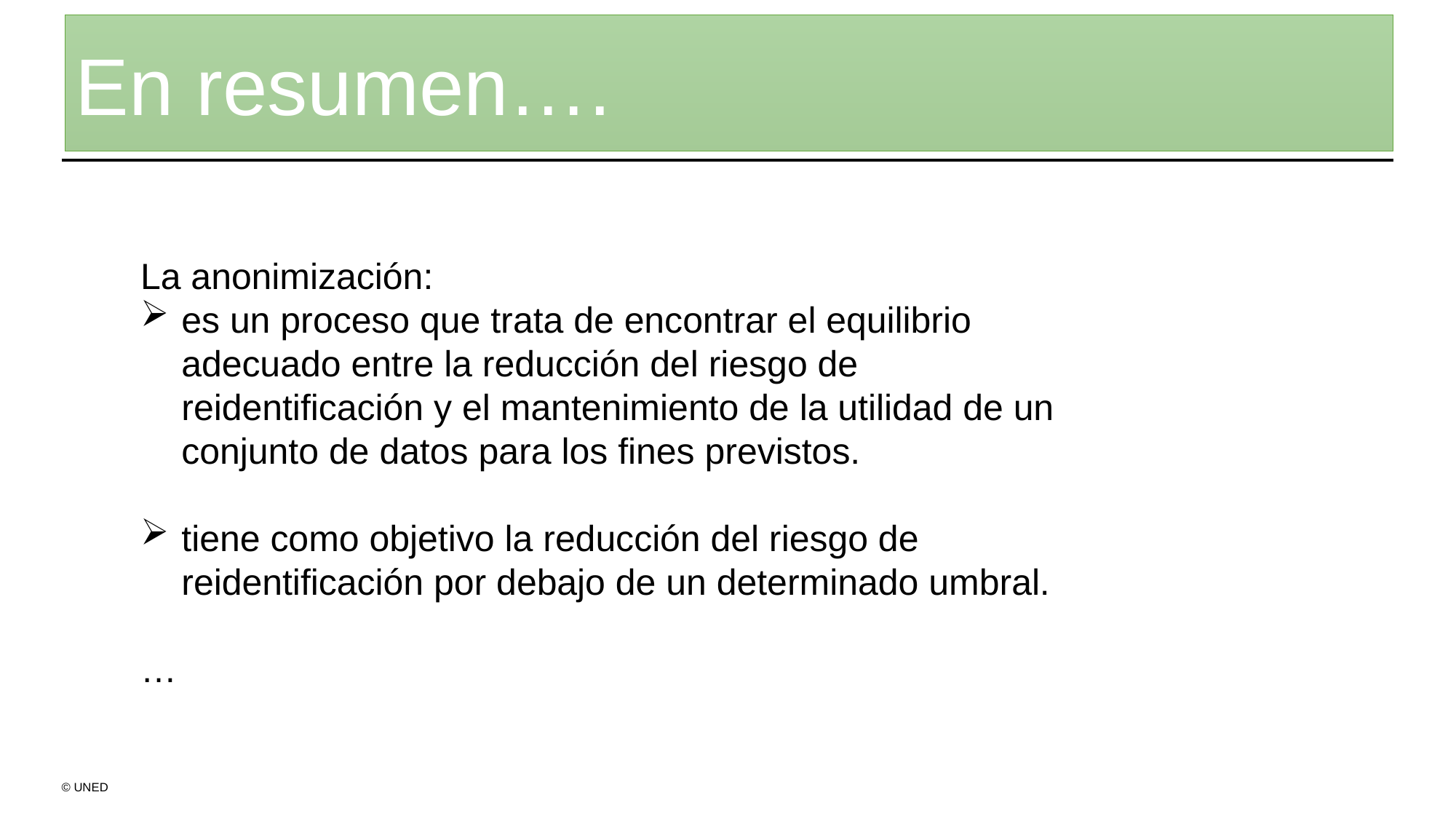

En resumen….
La anonimización:
es un proceso que trata de encontrar el equilibrio adecuado entre la reducción del riesgo de reidentificación y el mantenimiento de la utilidad de un conjunto de datos para los fines previstos.

tiene como objetivo la reducción del riesgo de reidentificación por debajo de un determinado umbral.

…